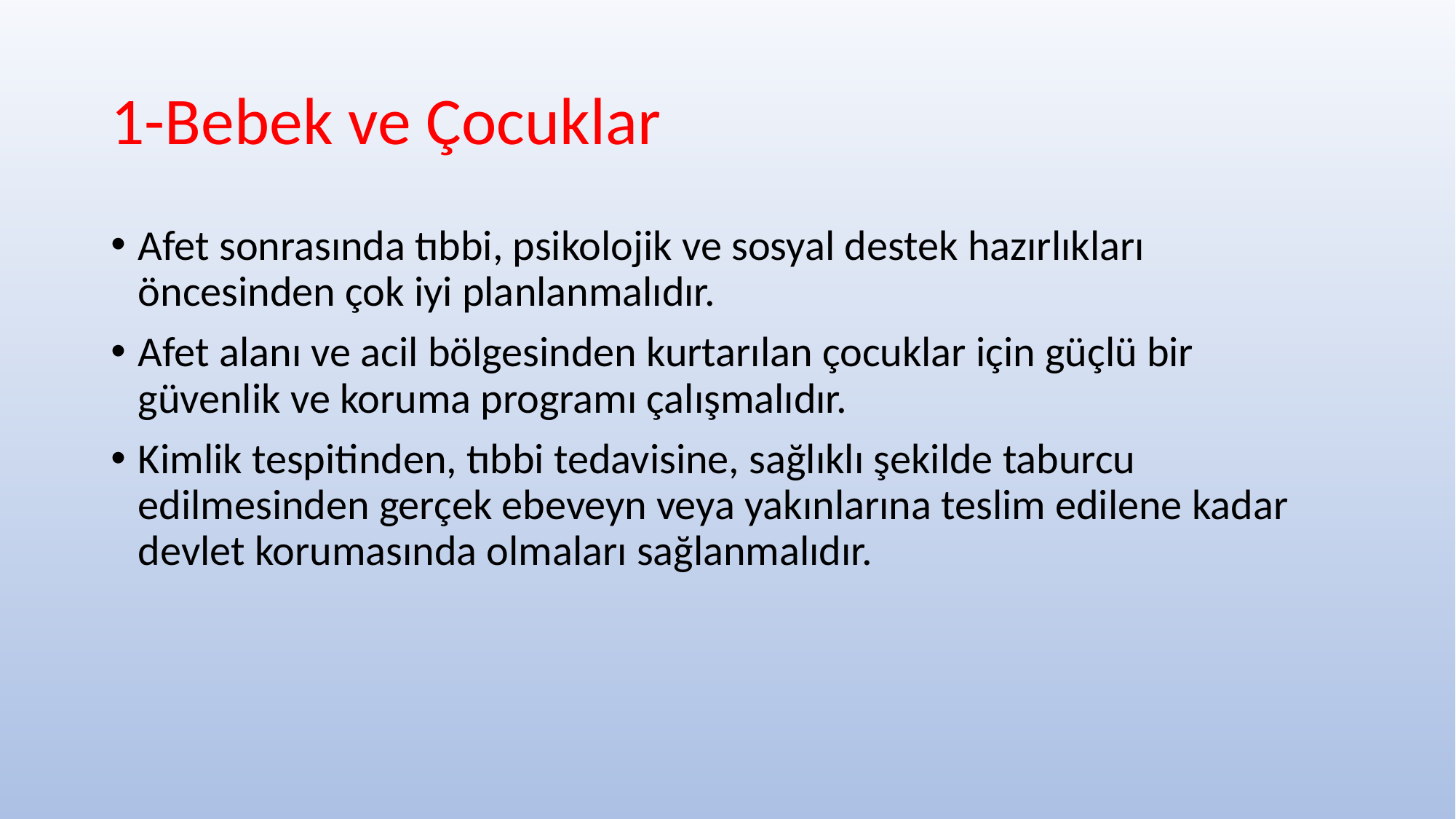

# 1-Bebek ve Çocuklar
Afet sonrasında tıbbi, psikolojik ve sosyal destek hazırlıkları öncesinden çok iyi planlanmalıdır.
Afet alanı ve acil bölgesinden kurtarılan çocuklar için güçlü bir güvenlik ve koruma programı çalışmalıdır.
Kimlik tespitinden, tıbbi tedavisine, sağlıklı şekilde taburcu edilmesinden gerçek ebeveyn veya yakınlarına teslim edilene kadar devlet korumasında olmaları sağlanmalıdır.